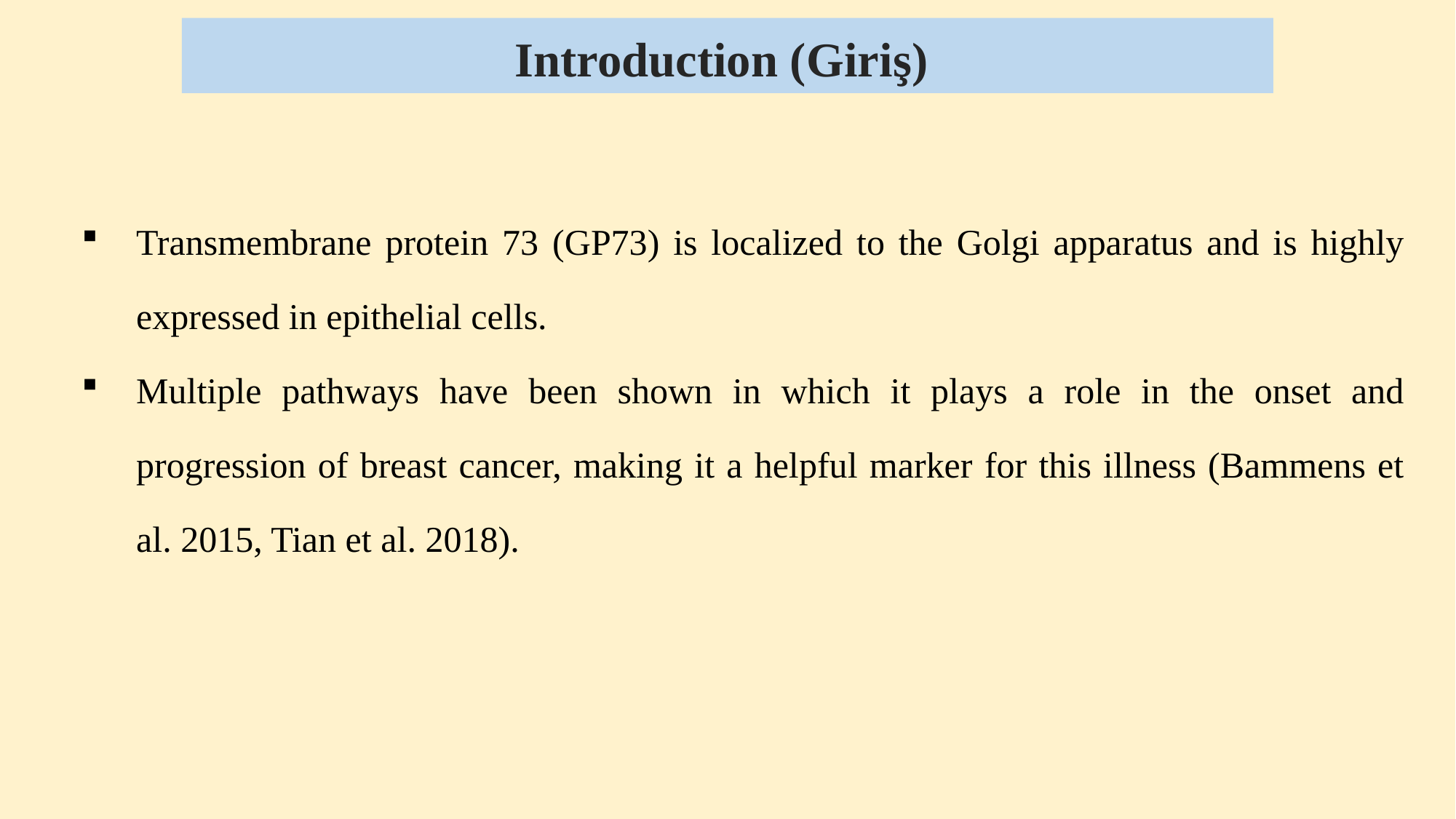

# Introduction (Giriş)
Transmembrane protein 73 (GP73) is localized to the Golgi apparatus and is highly expressed in epithelial cells.
Multiple pathways have been shown in which it plays a role in the onset and progression of breast cancer, making it a helpful marker for this illness (Bammens et al. 2015, Tian et al. 2018).